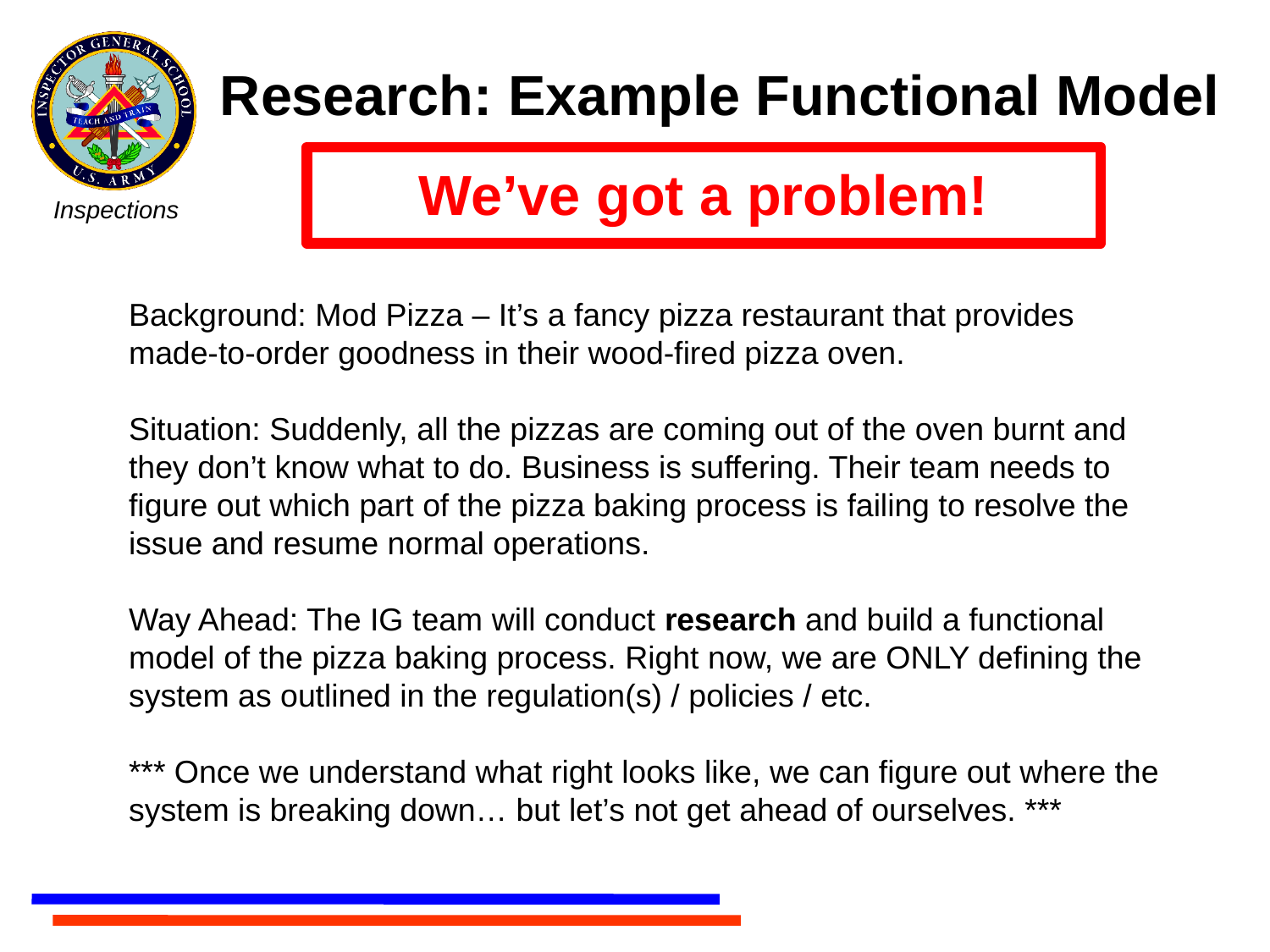

Research: Example Functional Model

We’ve got a problem!
Background: Mod Pizza – It’s a fancy pizza restaurant that provides made-to-order goodness in their wood-fired pizza oven.

Situation: Suddenly, all the pizzas are coming out of the oven burnt and they don’t know what to do. Business is suffering. Their team needs to figure out which part of the pizza baking process is failing to resolve the issue and resume normal operations.

Way Ahead: The IG team will conduct research and build a functional model of the pizza baking process. Right now, we are ONLY defining the system as outlined in the regulation(s) / policies / etc.

*** Once we understand what right looks like, we can figure out where the system is breaking down… but let’s not get ahead of ourselves. ***